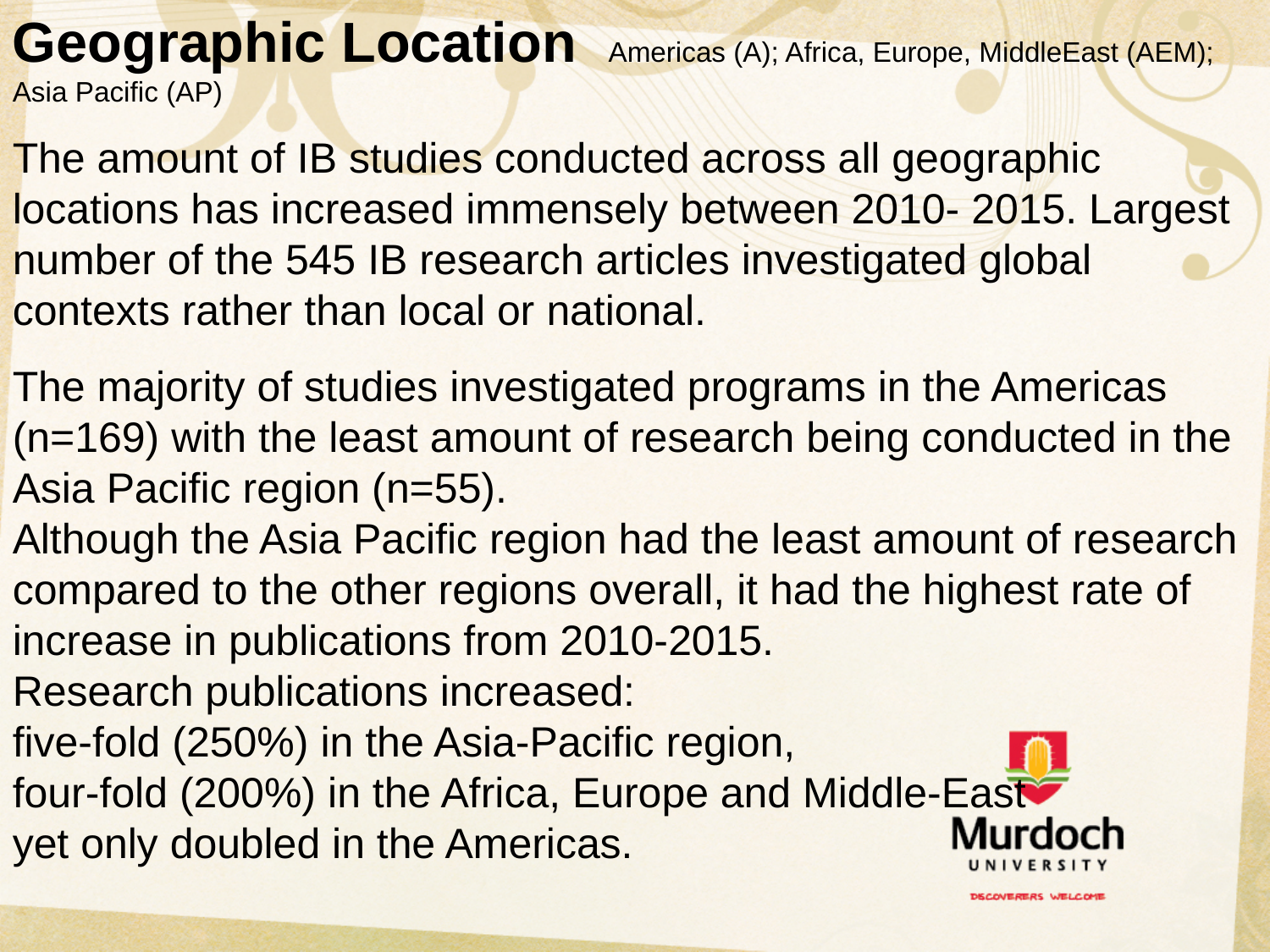

Geographic Location  Americas (A); Africa, Europe, MiddleEast (AEM); Asia Pacific (AP)

The amount of IB studies conducted across all geographic locations has increased immensely between 2010- 2015. Largest number of the 545 IB research articles investigated global contexts rather than local or national.

The majority of studies investigated programs in the Americas (n=169) with the least amount of research being conducted in the Asia Pacific region (n=55).
Although the Asia Pacific region had the least amount of research compared to the other regions overall, it had the highest rate of increase in publications from 2010-2015.
Research publications increased:
five-fold (250%) in the Asia-Pacific region,
four-fold (200%) in the Africa, Europe and Middle-East
yet only doubled in the Americas.